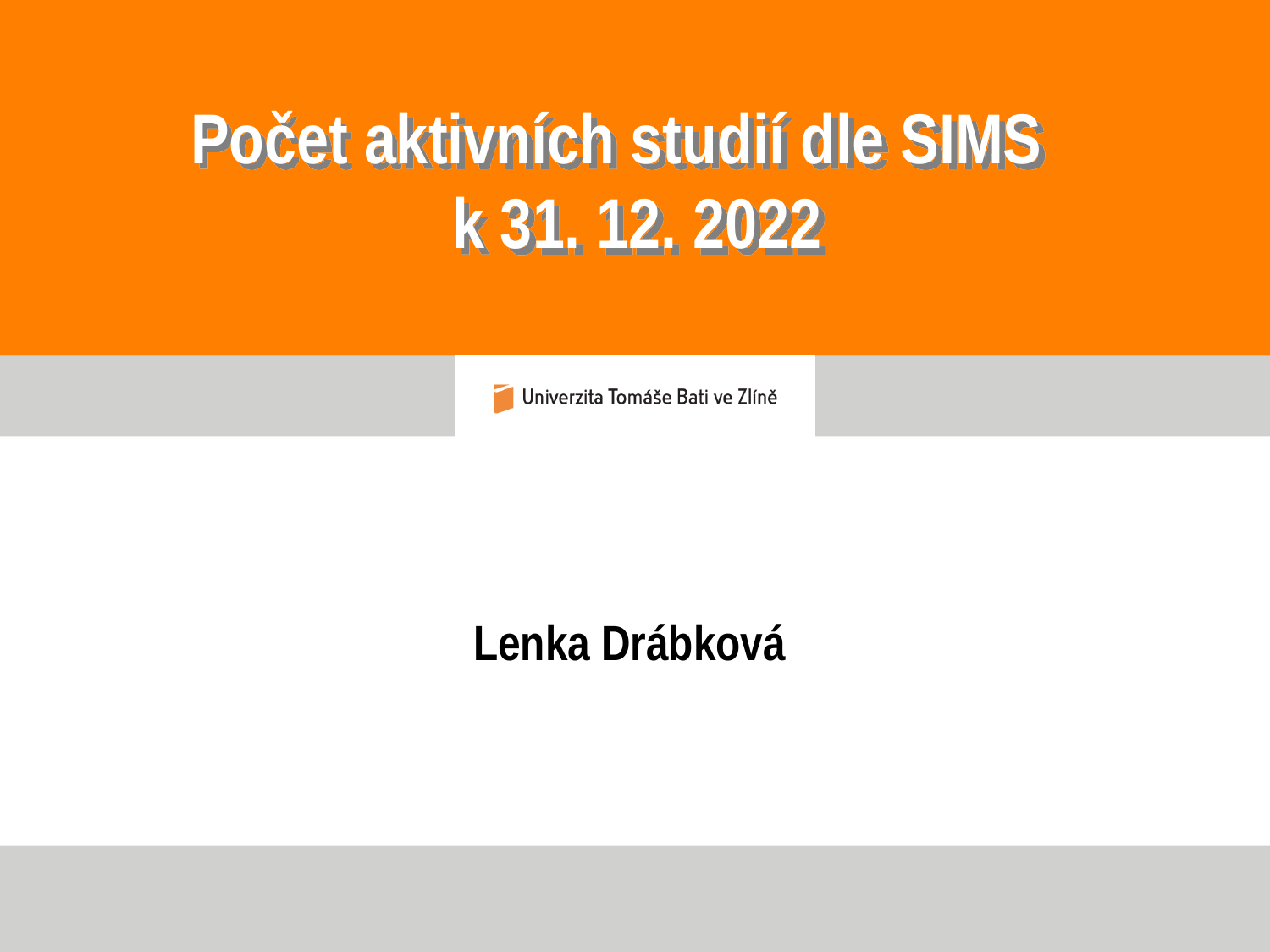

# Počet aktivních studií dle SIMS k 31. 12. 2022
Lenka Drábková